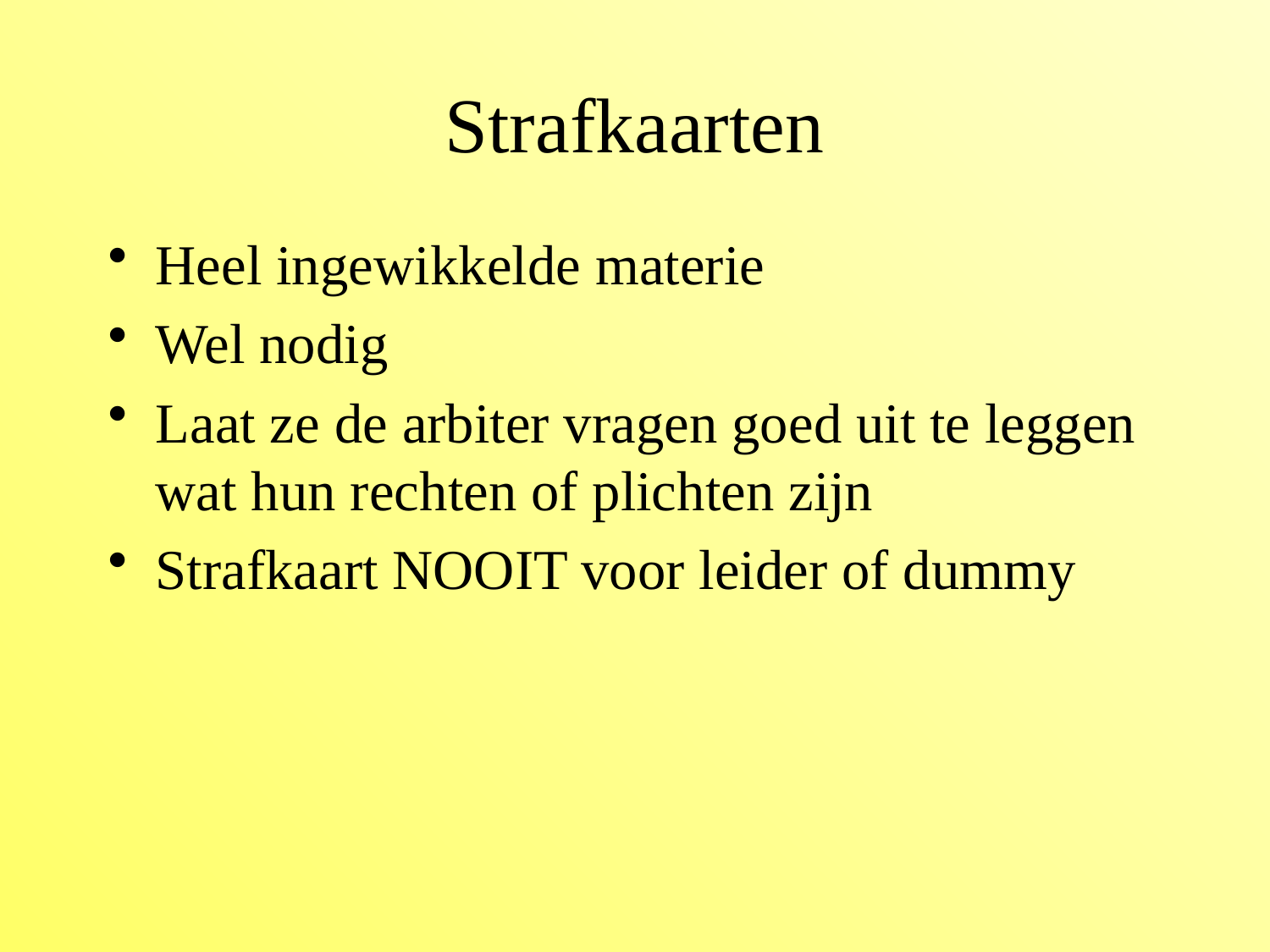

# Strafkaarten
Heel ingewikkelde materie
Wel nodig
Laat ze de arbiter vragen goed uit te leggen wat hun rechten of plichten zijn
Strafkaart NOOIT voor leider of dummy